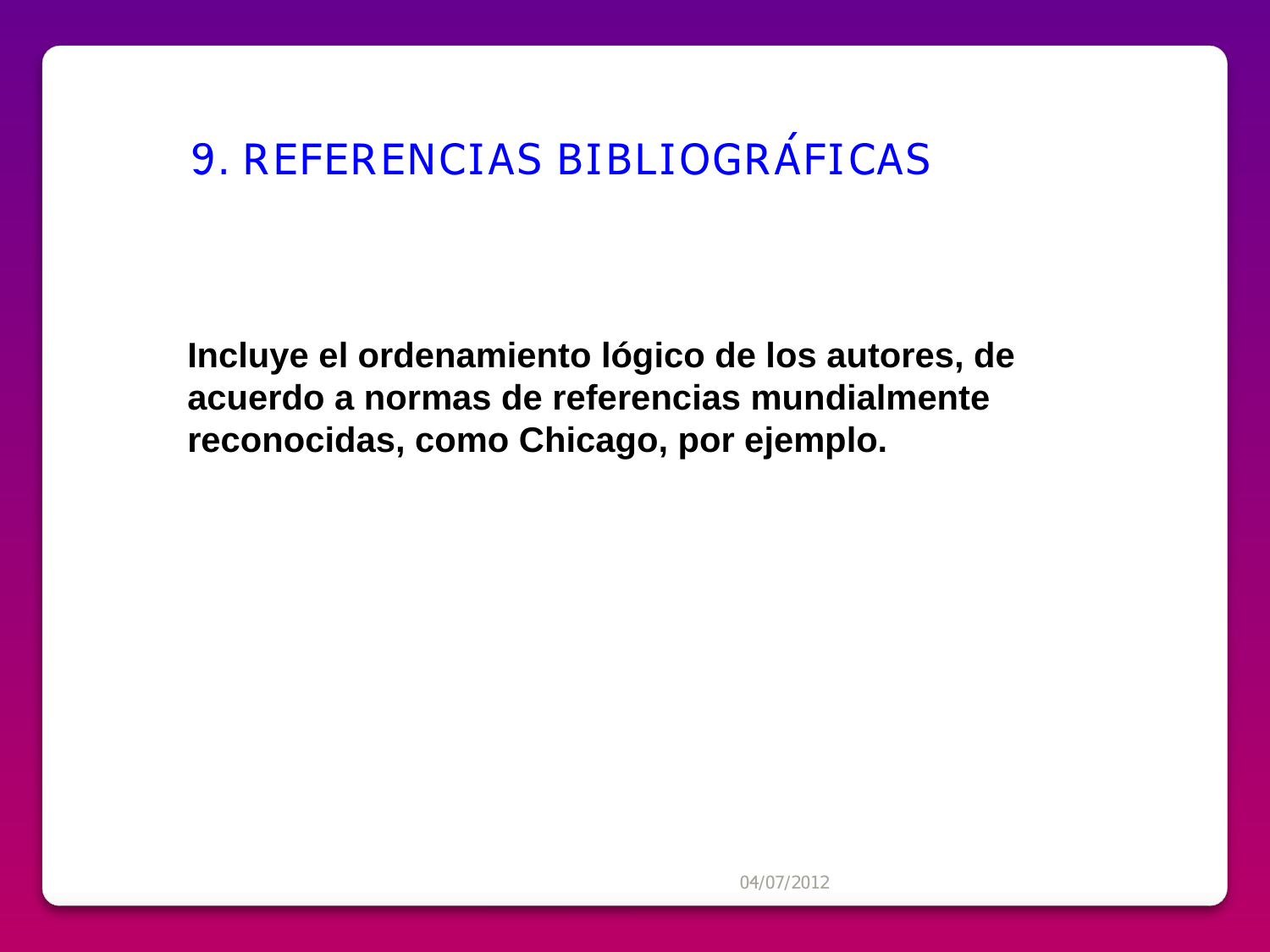

9. REFERENCIAS BIBLIOGRÁFICAS
Incluye el ordenamiento lógico de los autores, de acuerdo a normas de referencias mundialmente reconocidas, como Chicago, por ejemplo.
04/07/2012